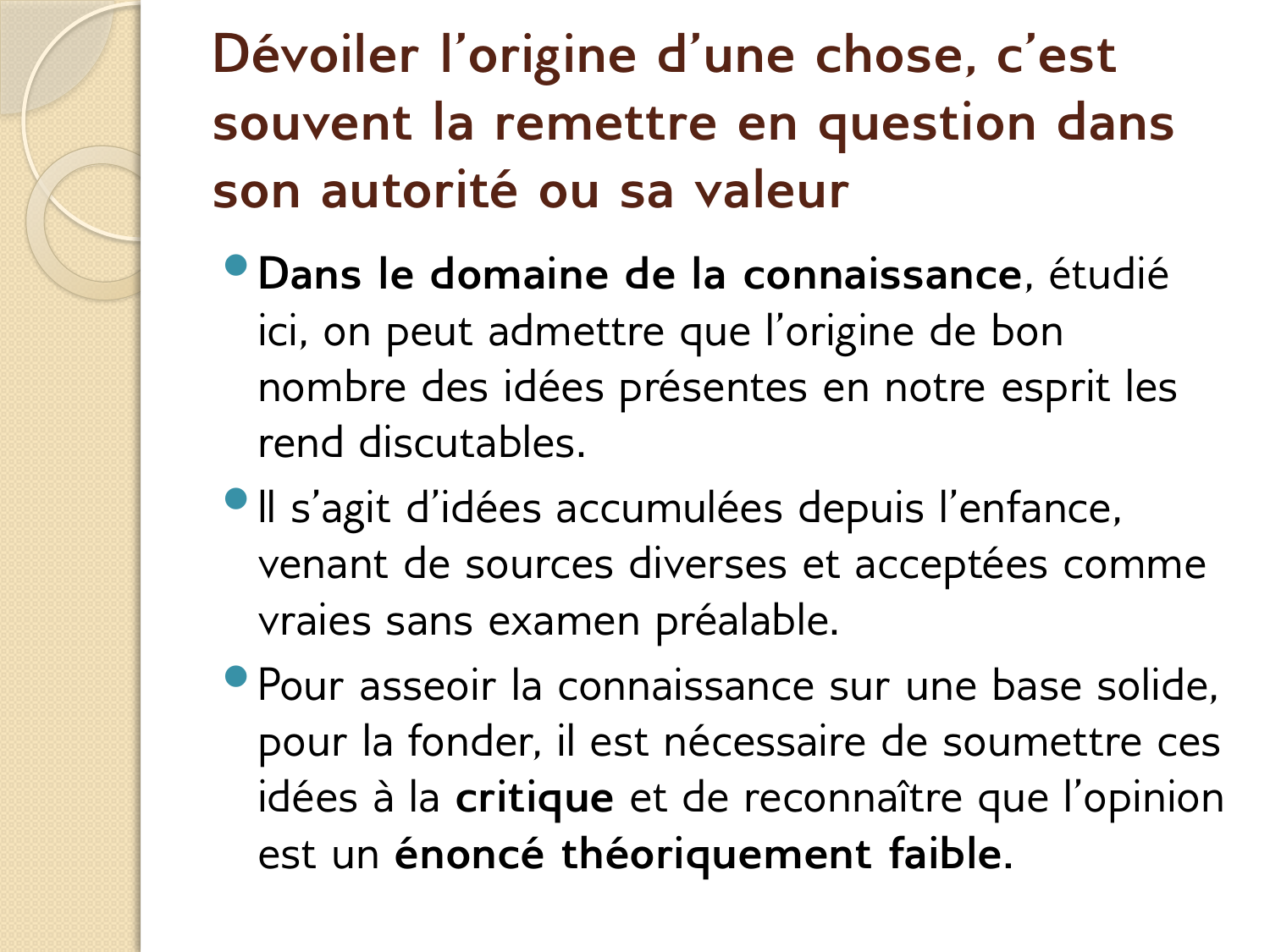

# Dévoiler l’origine d’une chose, c’est souvent la remettre en question dans son autorité ou sa valeur
Dans le domaine de la connaissance, étudié ici, on peut admettre que l’origine de bon nombre des idées présentes en notre esprit les rend discutables.
Il s’agit d’idées accumulées depuis l’enfance, venant de sources diverses et acceptées comme vraies sans examen préalable.
Pour asseoir la connaissance sur une base solide, pour la fonder, il est nécessaire de soumettre ces idées à la critique et de reconnaître que l’opinion est un énoncé théoriquement faible.